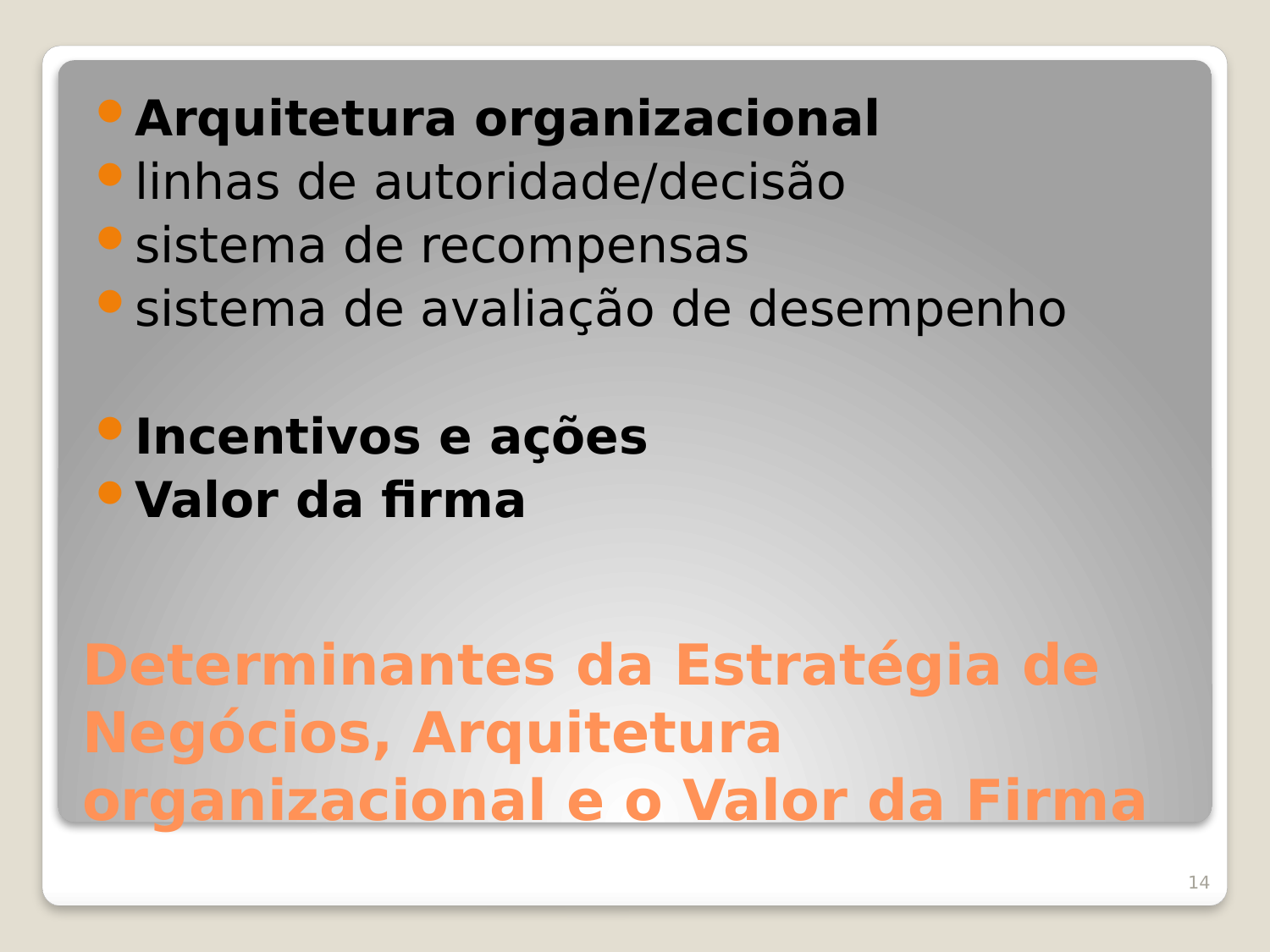

Arquitetura organizacional
linhas de autoridade/decisão
sistema de recompensas
sistema de avaliação de desempenho

Incentivos e ações
Valor da firma

# Determinantes da Estratégia de Negócios, Arquitetura organizacional e o Valor da Firma
14